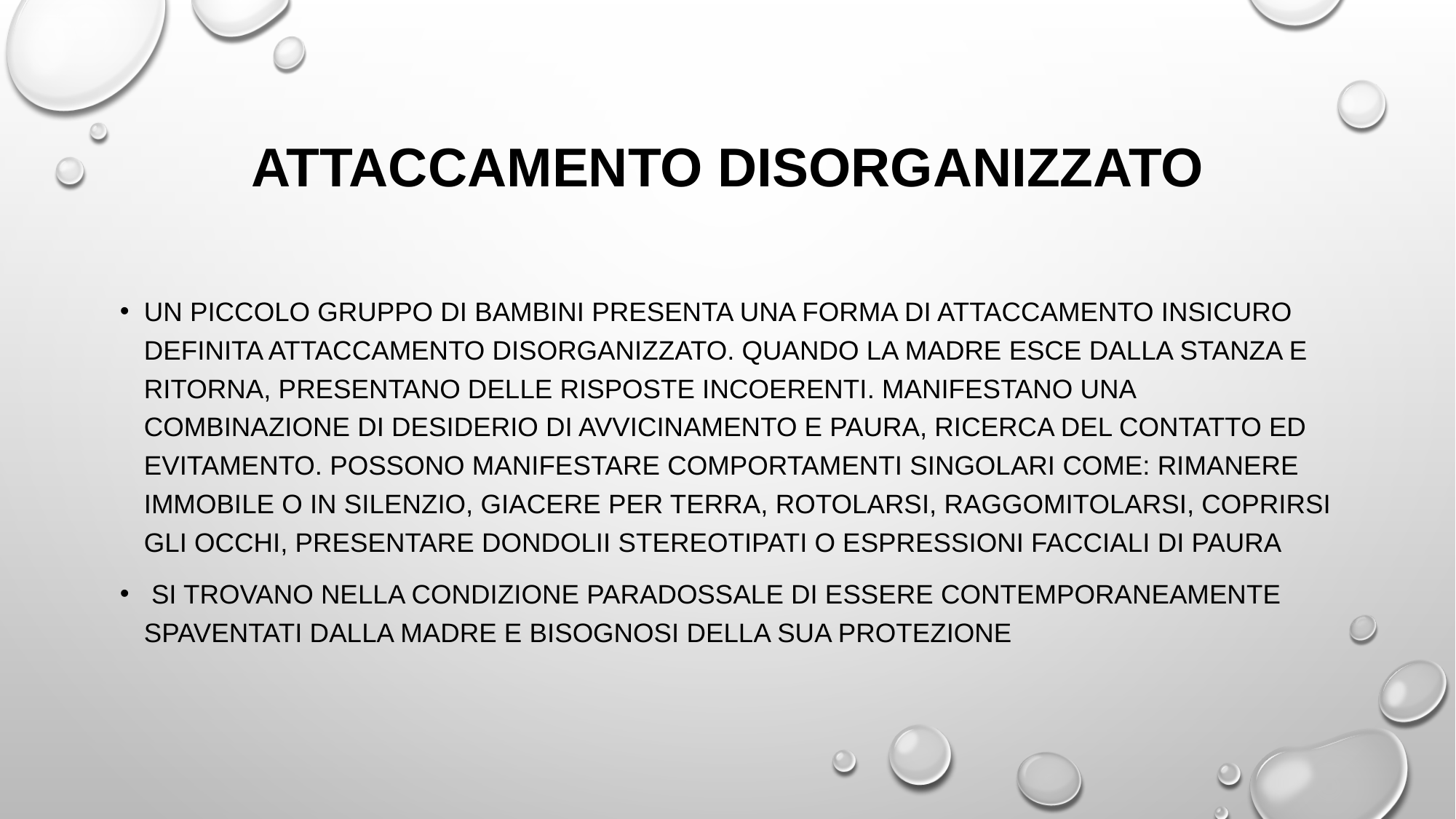

# Attaccamento disorganizzato
Un piccolo gruppo di bambini presenta una forma di attaccamento insicuro definita attaccamento disorganizzato. Quando la madre esce dalla stanza e ritorna, presentano delle risposte incoerenti. Manifestano una combinazione di desiderio di avvicinamento e paura, ricerca del contatto ed evitamento. Possono manifestare comportamenti singolari come: rimanere immobile o in silenzio, giacere per terra, rotolarsi, raggomitolarsi, coprirsi gli occhi, presentare dondolii stereotipati o espressioni facciali di paura
 si trovano nella condizione paradossale di essere contemporaneamente spaventati dalla madre e bisognosi della sua protezione